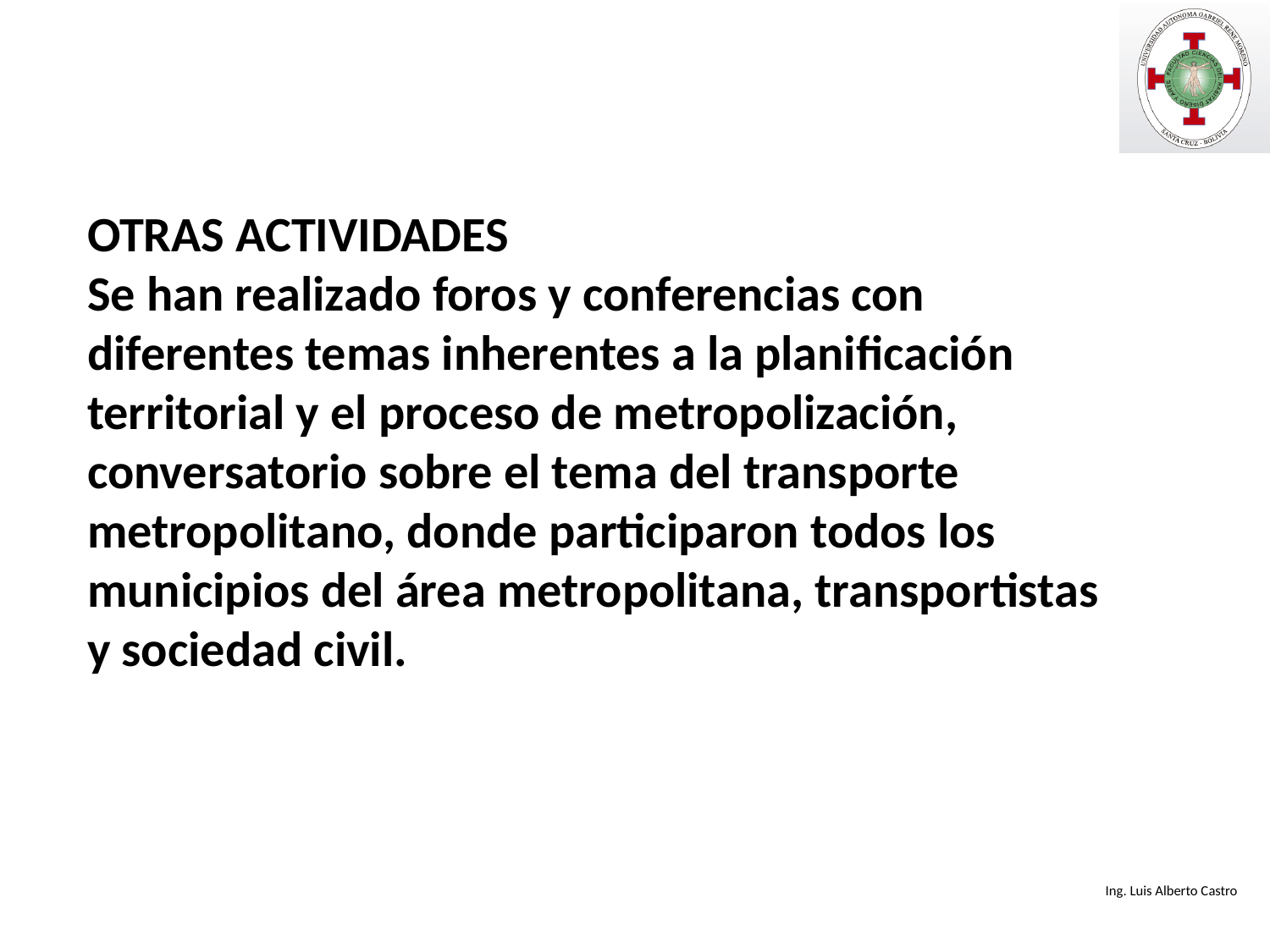

OTRAS ACTIVIDADES
Se han realizado foros y conferencias con diferentes temas inherentes a la planificación territorial y el proceso de metropolización, conversatorio sobre el tema del transporte metropolitano, donde participaron todos los municipios del área metropolitana, transportistas y sociedad civil.

Ing. Luis Alberto Castro